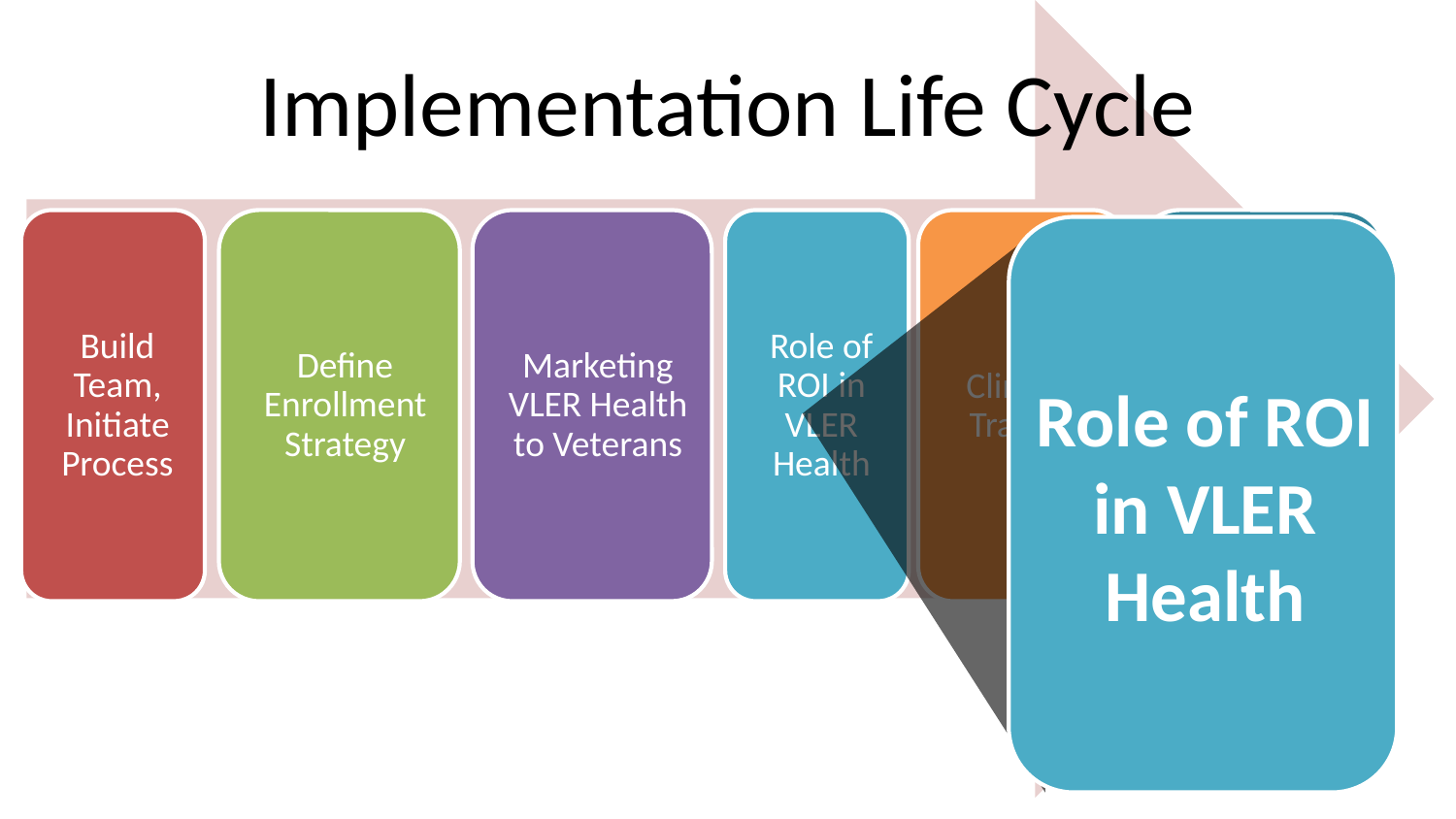

Build Team, Initiate Process
Define Enrollment Strategy
Marketing VLER Health to Veterans
Role of ROI in VLER Health
Clinician Training

# Implementation Life Cycle

Role of ROI in VLER Health
Troubleshooting, Management Reporting & Sustainment